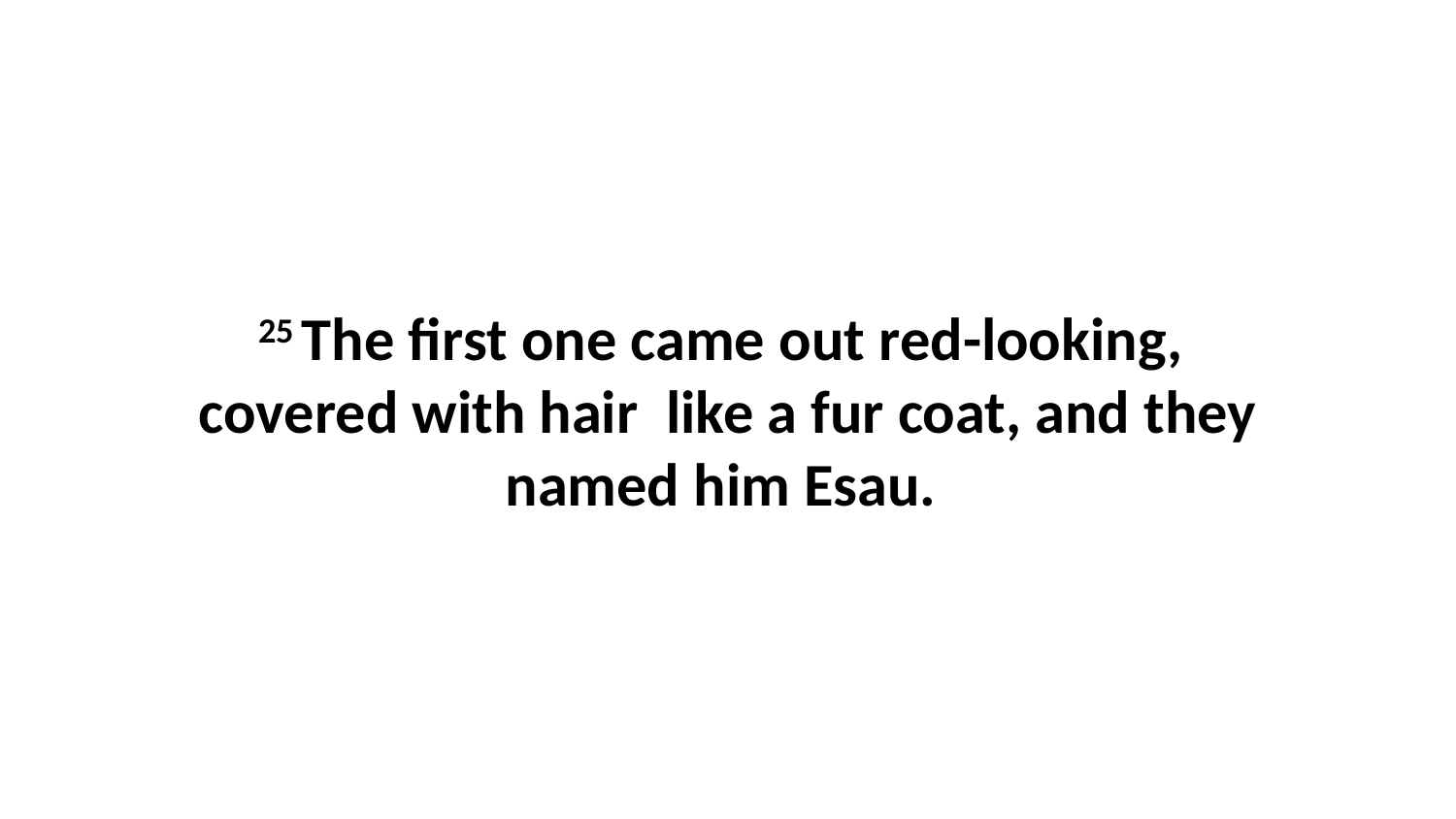

25 The first one came out red-looking,  covered with hair  like a fur coat, and they named him Esau.